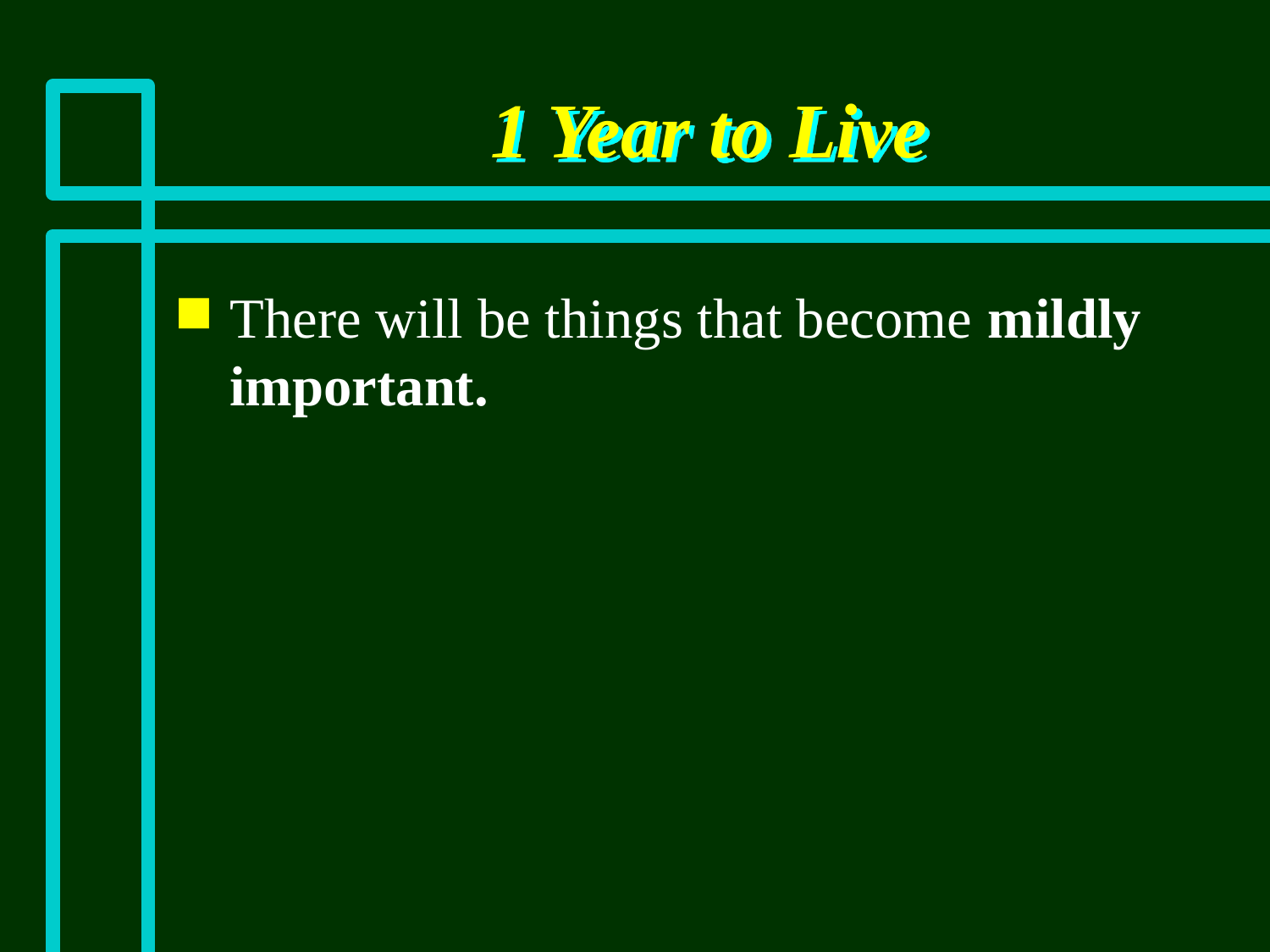

# 1 Year to Live
There will be things that become mildly important.